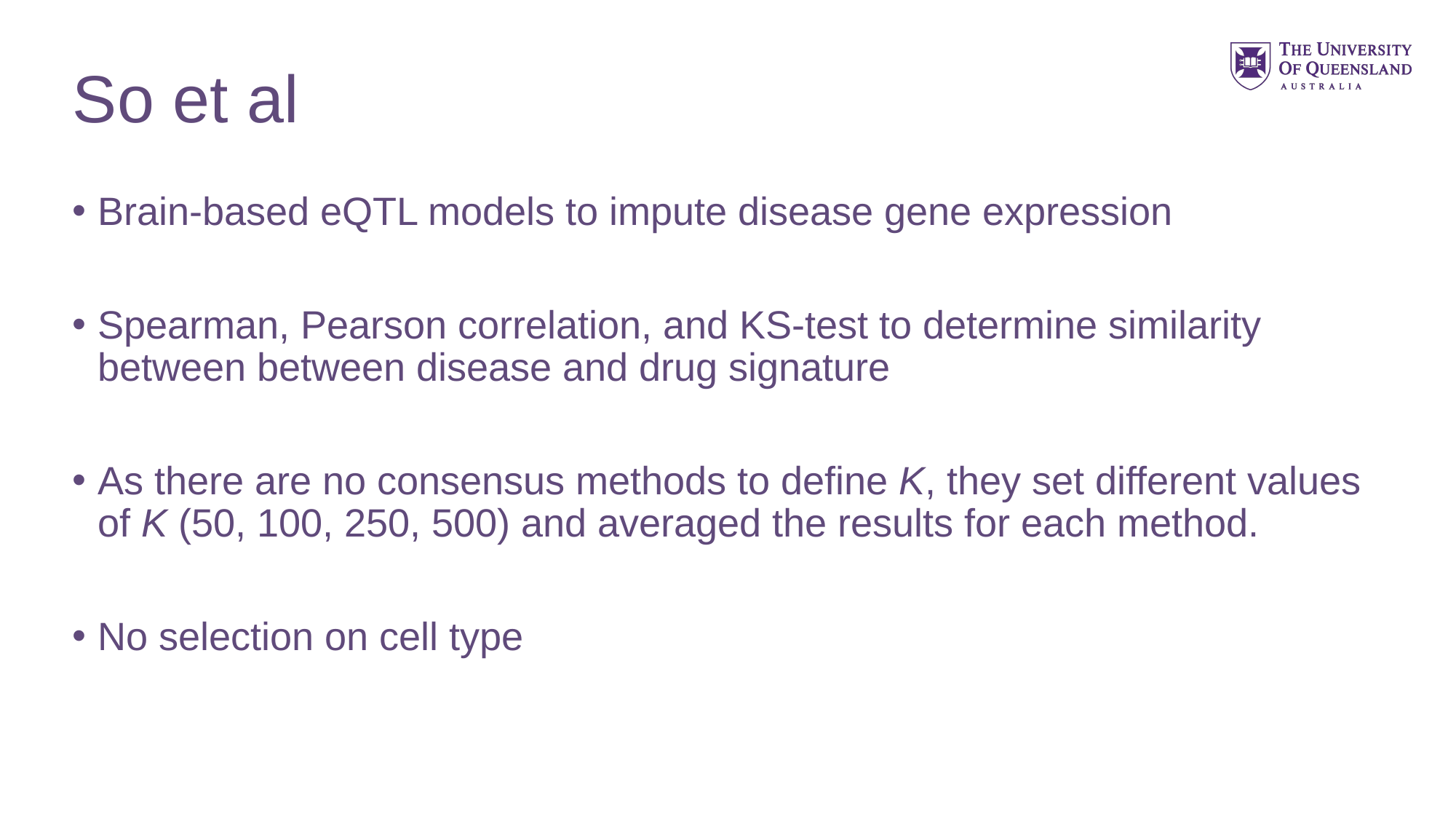

# So et al
Brain-based eQTL models to impute disease gene expression

Spearman, Pearson correlation, and KS-test to determine similarity between between disease and drug signature

As there are no consensus methods to define K, they set different values of K (50, 100, 250, 500) and averaged the results for each method.

No selection on cell type